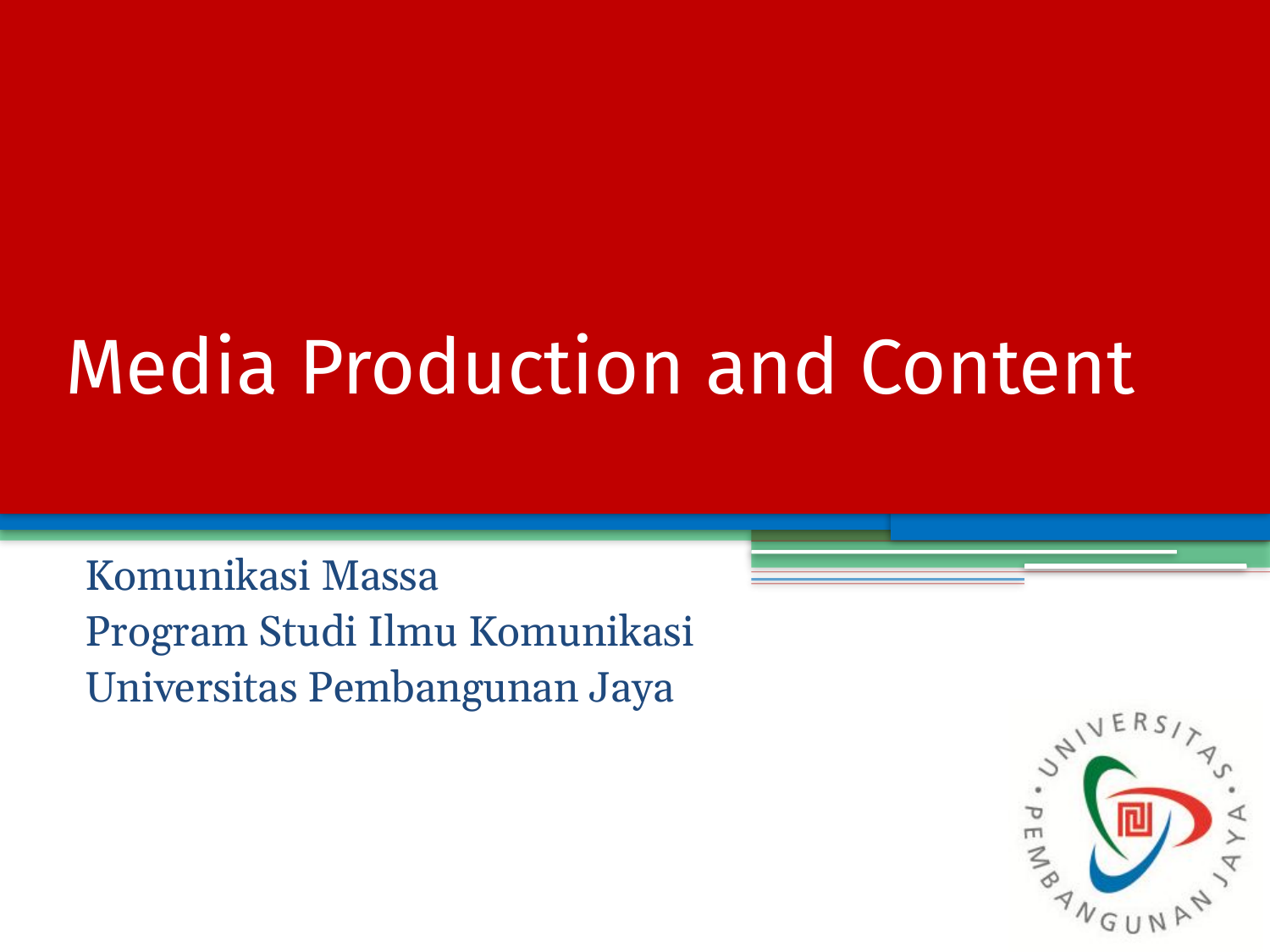

# Media Production and Content
Komunikasi Massa
Program Studi Ilmu Komunikasi
Universitas Pembangunan Jaya